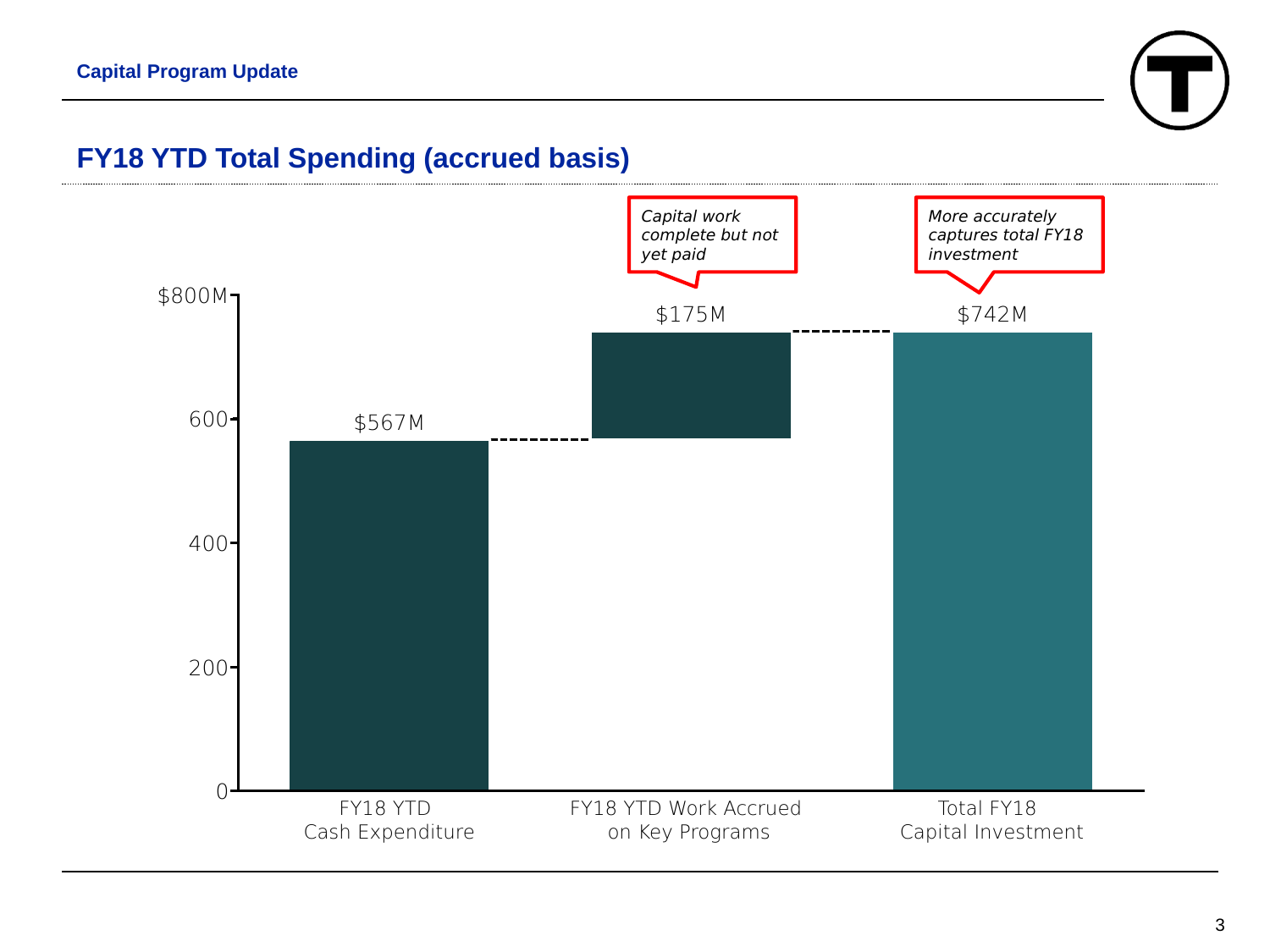

Capital Program Update
# FY18 YTD Total Spending (accrued basis)

Capital work complete but not yet paid
More accurately captures total FY18 investment